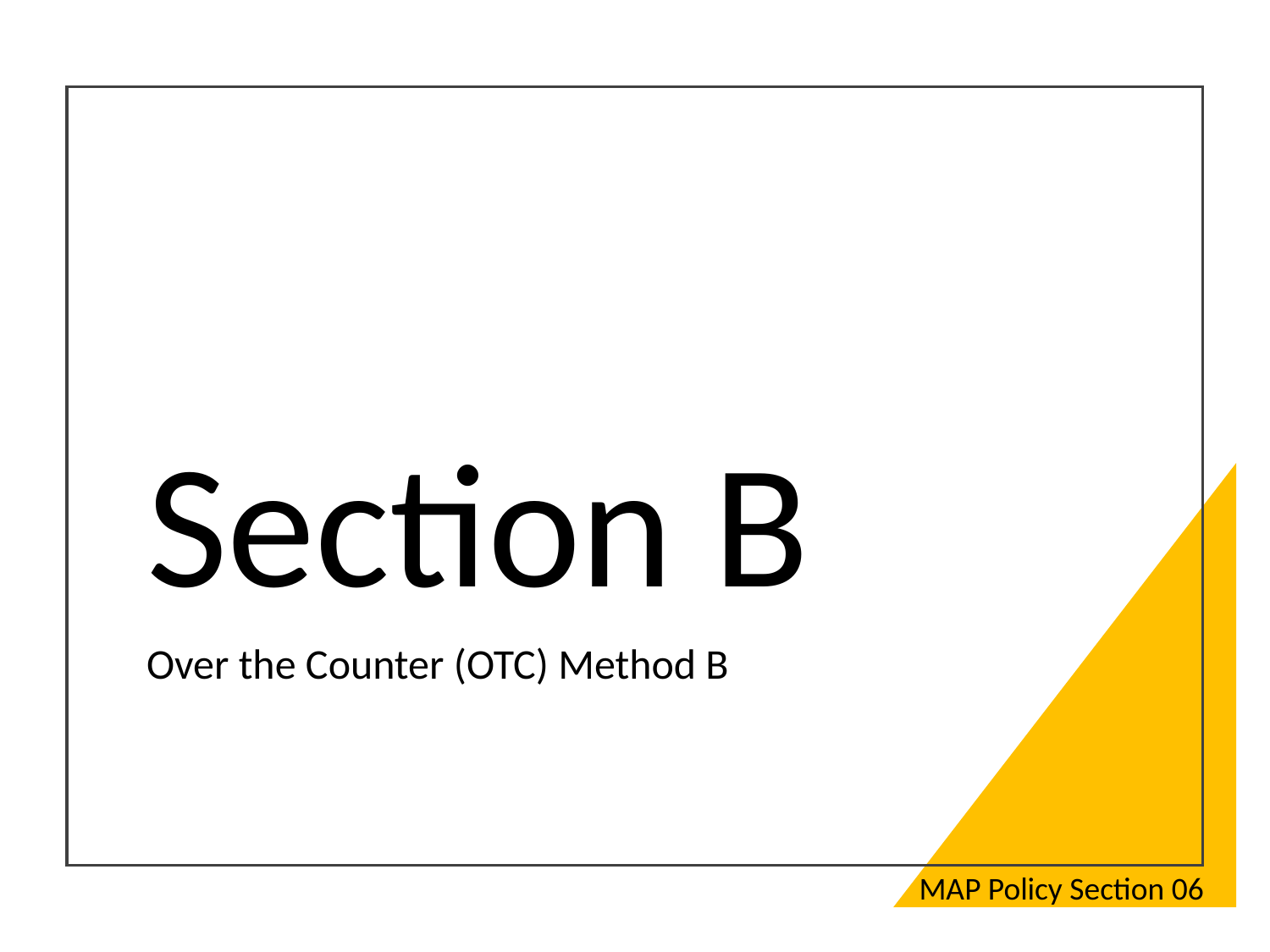

# Section B

Over the Counter (OTC) Method B
MAP Policy Section 06